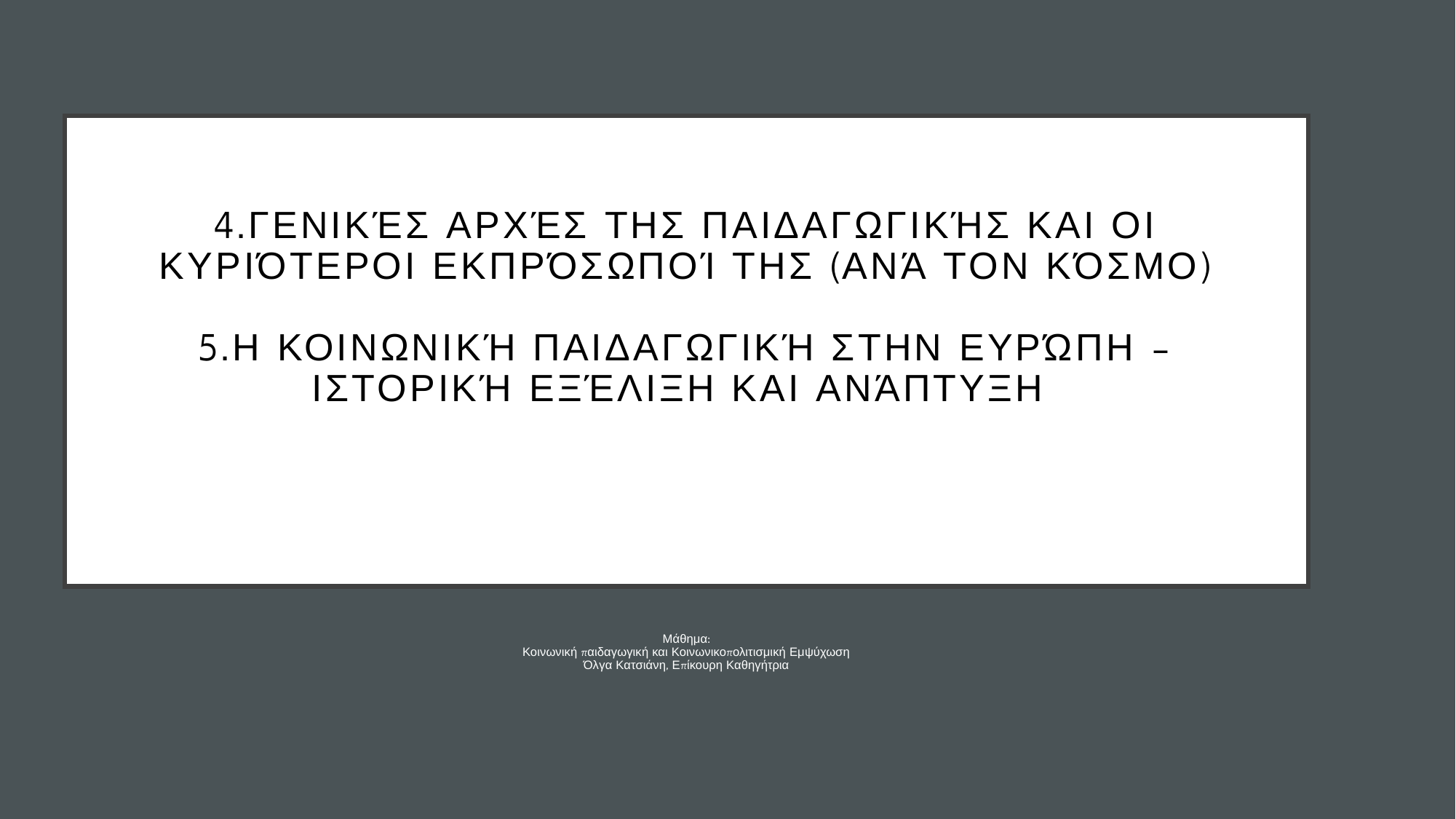

# 4.Γενικές Αρχές της Παιδαγωγικής και οι κυριότεροι εκπρόσωποί της (ανά τον κόσμο) 5.Η Κοινωνική Παιδαγωγική στην Ευρώπη – Ιστορική εξέλιξη και Ανάπτυξη
Μάθημα:
Κοινωνική παιδαγωγική και Κοινωνικοπολιτισμική Εμψύχωση
Όλγα Κατσιάνη, Επίκουρη Καθηγήτρια